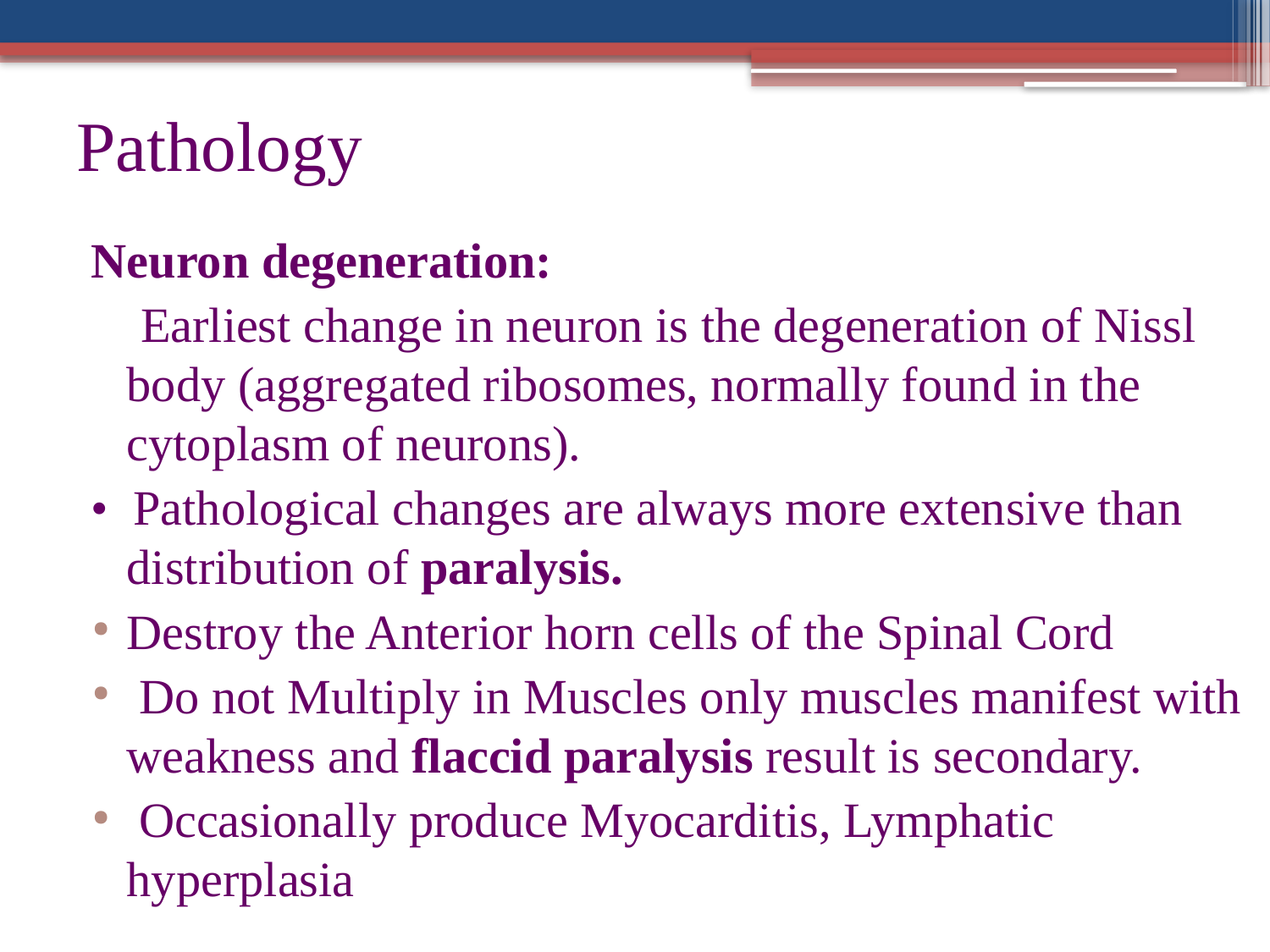

# Pathology
Neuron degeneration:
    Earliest change in neuron is the degeneration of Nissl body (aggregated ribosomes, normally found in the cytoplasm of neurons).
•  Pathological changes are always more extensive than distribution of paralysis.
Destroy the Anterior horn cells of the Spinal Cord
 Do not Multiply in Muscles only muscles manifest with weakness and flaccid paralysis result is secondary.
 Occasionally produce Myocarditis, Lymphatic hyperplasia